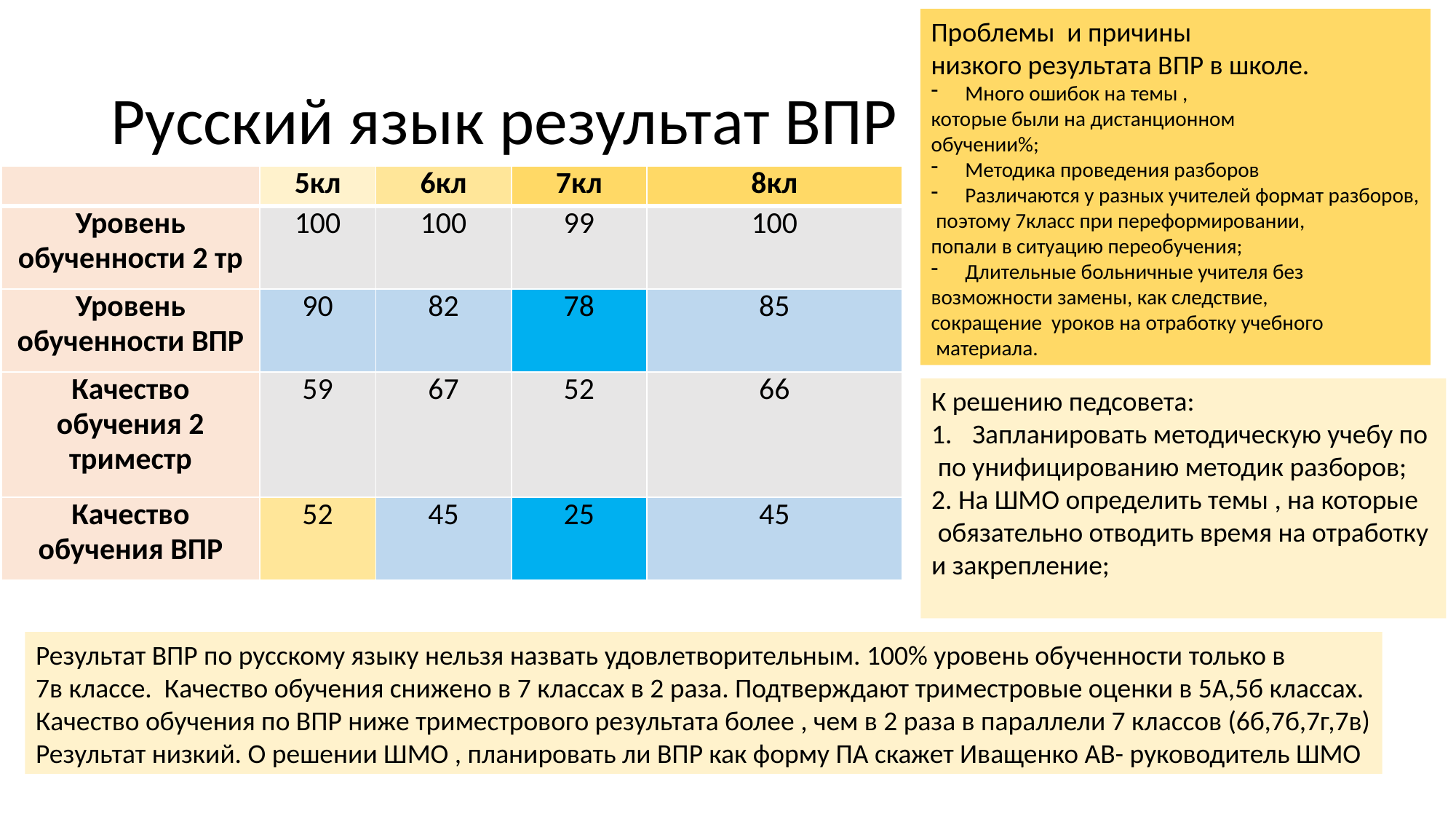

Проблемы  и причины
низкого результата ВПР в школе.
Много ошибок на темы ,
которые были на дистанционном
обучении%;
Методика проведения разборов
Различаются у разных учителей формат разборов,
 поэтому 7класс при переформировании,
попали в ситуацию переобучения;
Длительные больничные учителя без
возможности замены, как следствие,
сокращение  уроков на отработку учебного
 материала.
# Русский язык результат ВПР
|  | 5кл | 6кл | 7кл | 8кл |
| --- | --- | --- | --- | --- |
| Уровень обученности 2 тр | 100 | 100 | 99 | 100 |
| Уровень обученности ВПР | 90 | 82 | 78 | 85 |
| Качество обучения 2 триместр | 59 | 67 | 52 | 66 |
| Качество обучения ВПР | 52 | 45 | 25 | 45 |
К решению педсовета:
Запланировать методическую учебу по
 по унифицированию методик разборов;
2. На ШМО определить темы , на которые
 обязательно отводить время на отработку
и закрепление;

Результат ВПР по русскому языку нельзя назвать удовлетворительным. 100% уровень обученности только в
7в классе.  Качество обучения снижено в 7 классах в 2 раза. Подтверждают триместровые оценки в 5А,5б классах.
Качество обучения по ВПР ниже триместрового результата более , чем в 2 раза в параллели 7 классов (6б,7б,7г,7в)
Результат низкий. О решении ШМО , планировать ли ВПР как форму ПА скажет Иващенко АВ- руководитель ШМО